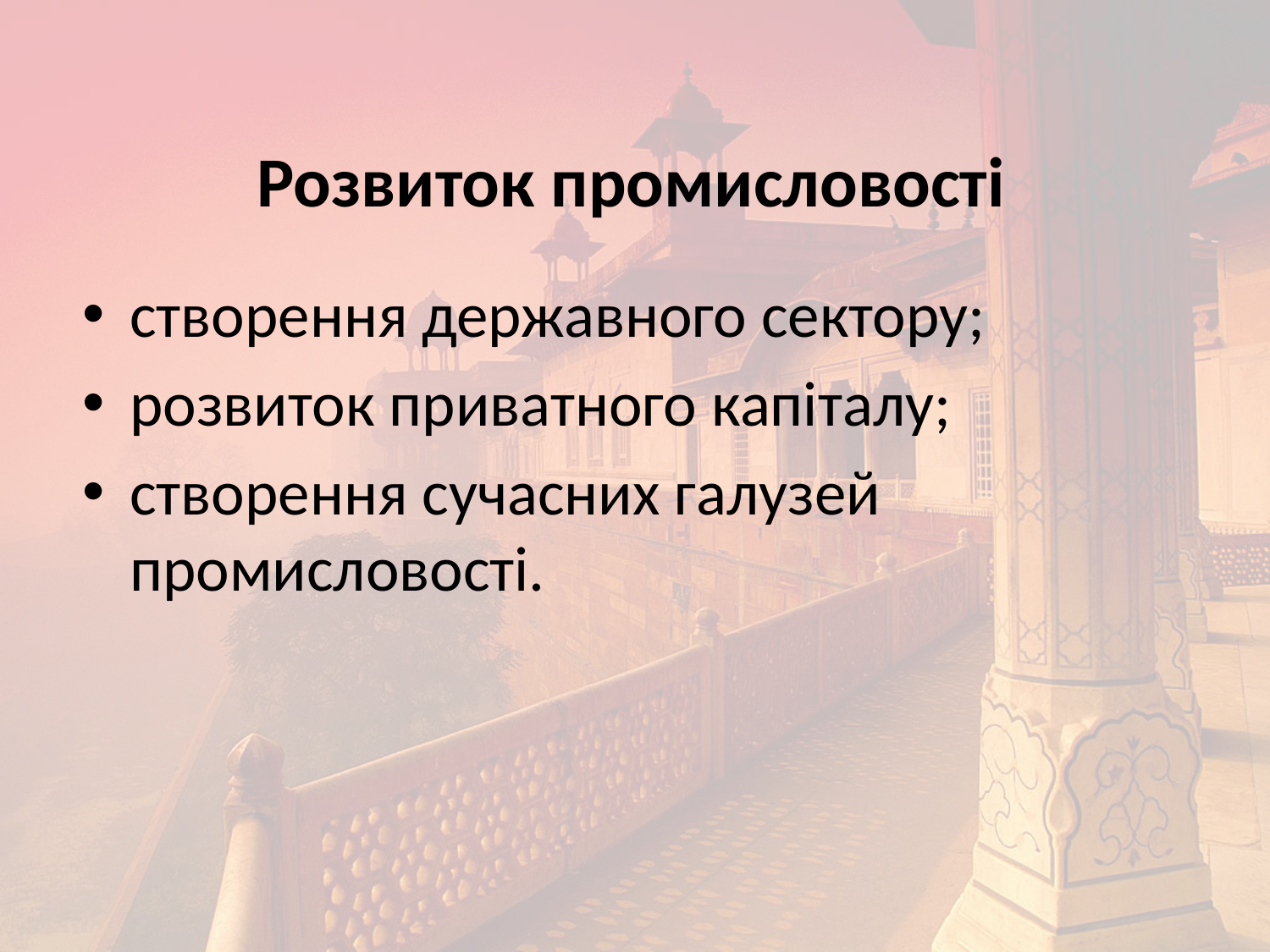

# Розвиток промисловості
створення державного сектору;
розвиток приватного капіталу;
створення сучасних галузей промисловості.